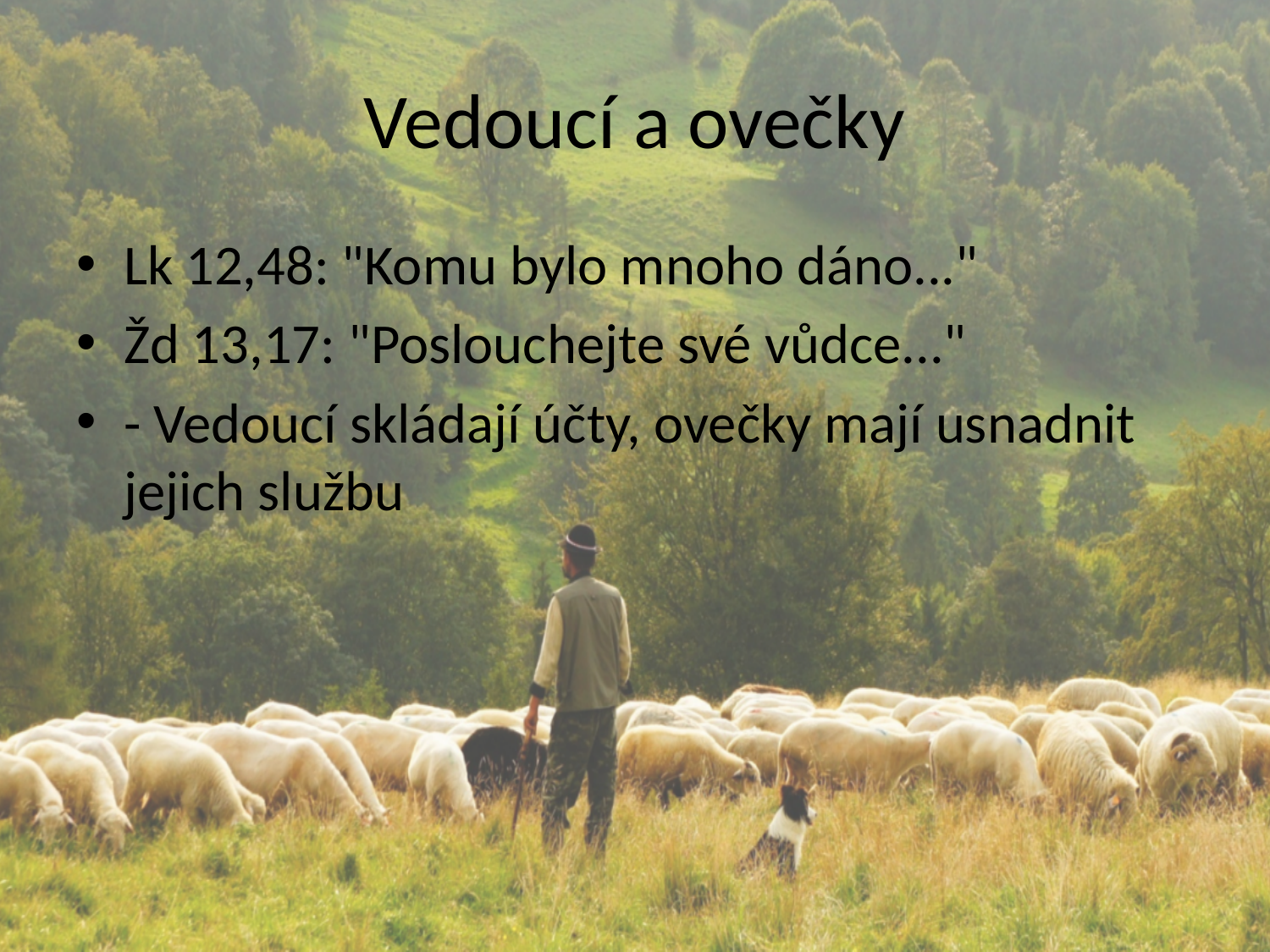

# Vedoucí a ovečky
Lk 12,48: "Komu bylo mnoho dáno..."
Žd 13,17: "Poslouchejte své vůdce..."
- Vedoucí skládají účty, ovečky mají usnadnit jejich službu